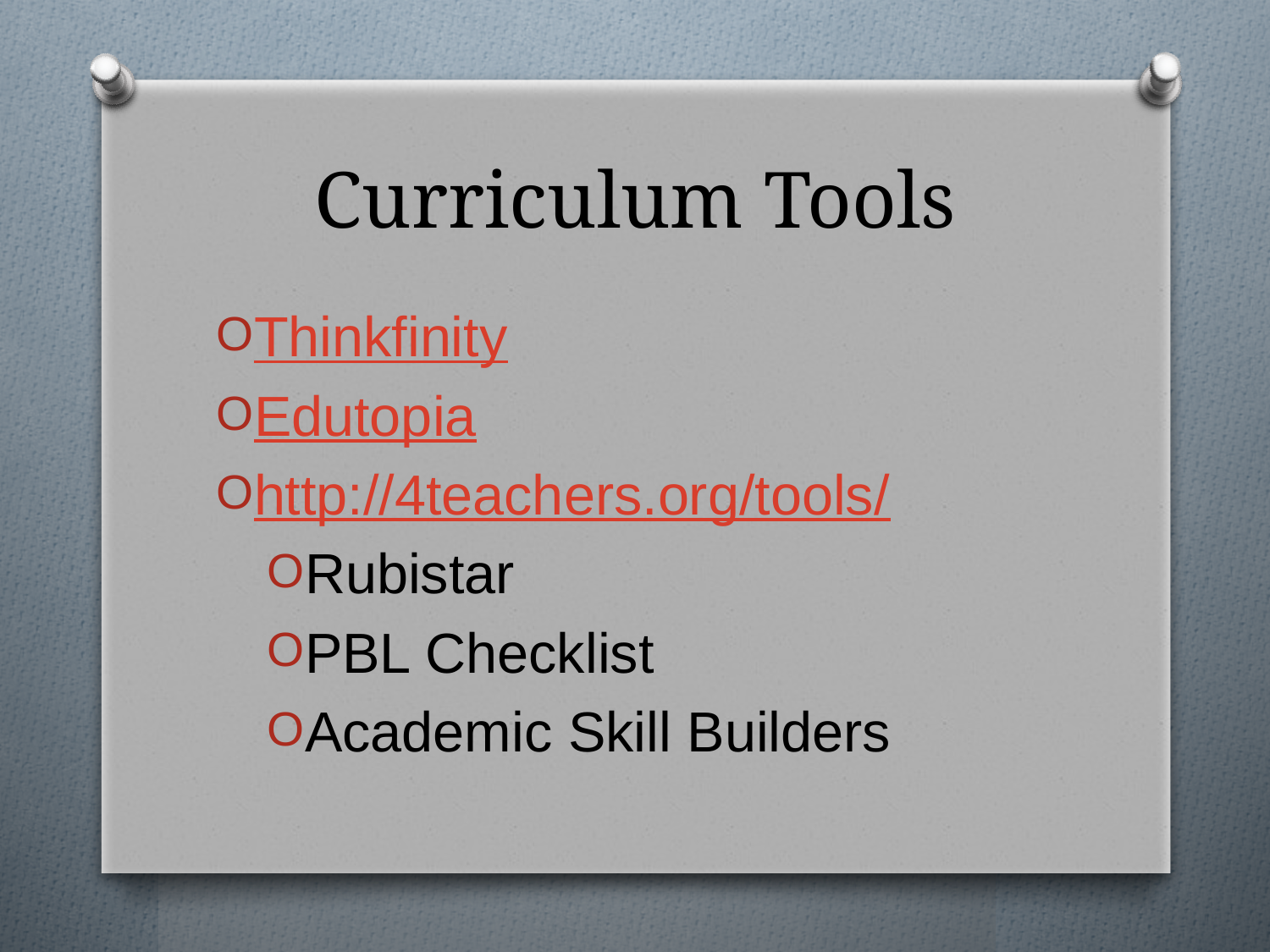

# Curriculum Tools
Thinkfinity
Edutopia
http://4teachers.org/tools/
Rubistar
PBL Checklist
Academic Skill Builders